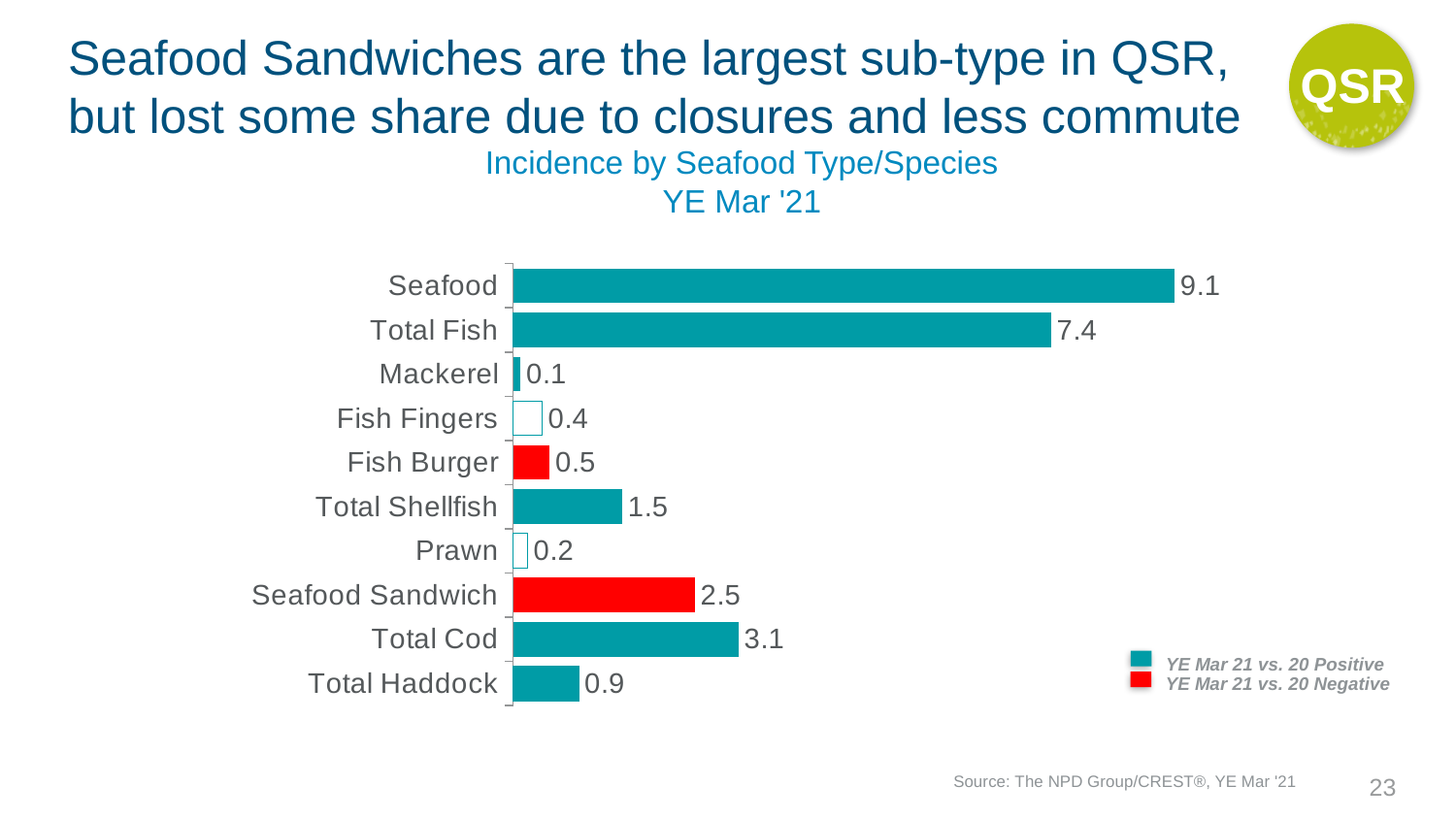

QSR
# Seafood Sandwiches are the largest sub-type in QSR, but lost some share due to closures and less commute
Incidence by Seafood Type/Species
YE Mar '21

### Chart

| Category | Column2 |
|---|---|
| Seafood | 9.1 |
| Total Fish | 7.4 |
| Mackerel | 0.1 |
| Fish Fingers | 0.4 |
| Fish Burger | 0.5 |
| Total Shellfish | 1.5 |
| Prawn | 0.2 |
| Seafood Sandwich | 2.5 |
| Total Cod | 3.1 |
| Total Haddock | 0.9 |
YE Mar 21 vs. 20 Positive

YE Mar 21 vs. 20 Negative

Source: The NPD Group/CREST®, YE Mar '21
23